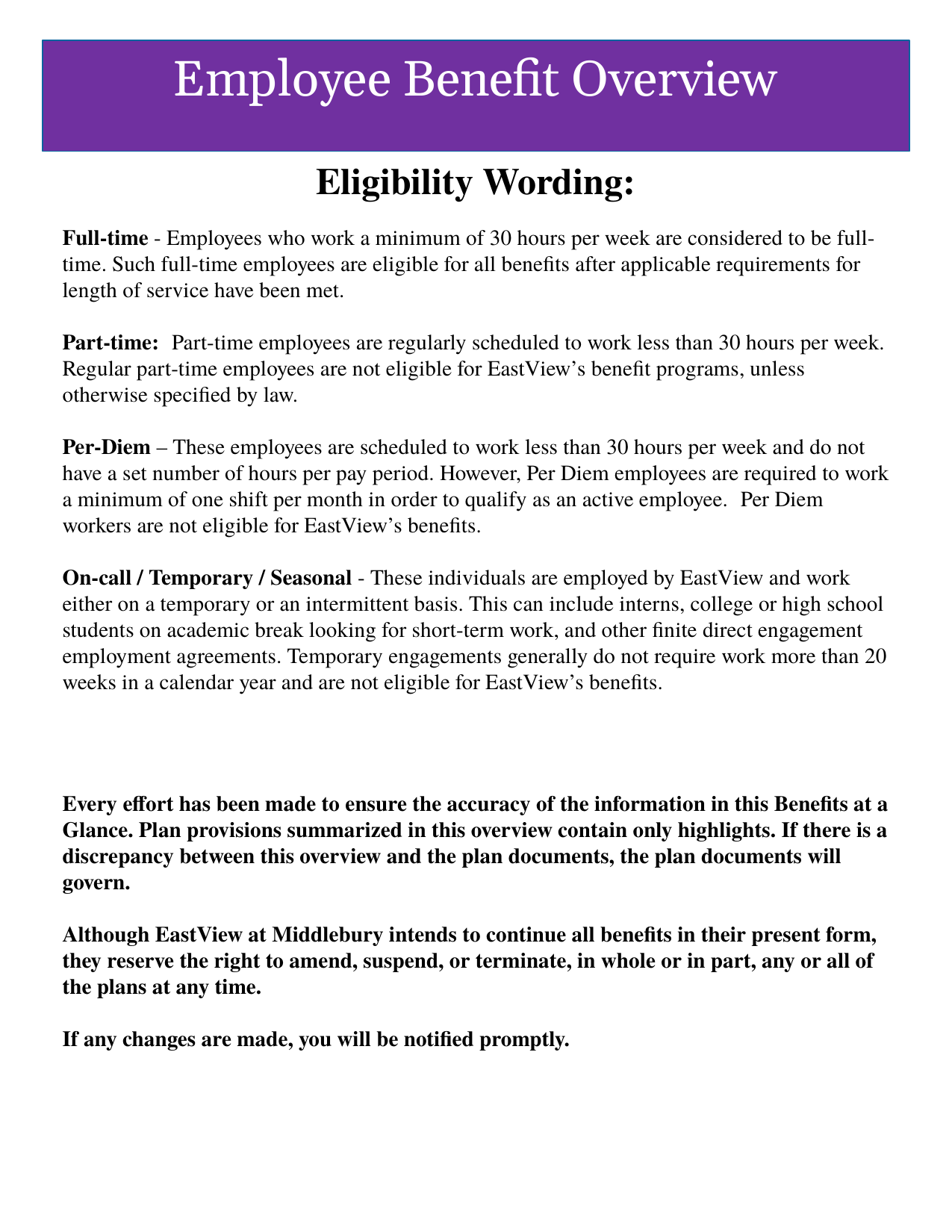

Employee Benefit Overview
Eligibility Wording:

Full-time - Employees who work a minimum of 30 hours per week are considered to be full-time. Such full-time employees are eligible for all benefits after applicable requirements for length of service have been met.

Part-time:  Part-time employees are regularly scheduled to work less than 30 hours per week. Regular part-time employees are not eligible for EastView’s benefit programs, unless otherwise specified by law.

Per-Diem – These employees are scheduled to work less than 30 hours per week and do not have a set number of hours per pay period. However, Per Diem employees are required to work a minimum of one shift per month in order to qualify as an active employee.  Per Diem workers are not eligible for EastView’s benefits.

On-call / Temporary / Seasonal - These individuals are employed by EastView and work either on a temporary or an intermittent basis. This can include interns, college or high school students on academic break looking for short-term work, and other finite direct engagement employment agreements. Temporary engagements generally do not require work more than 20 weeks in a calendar year and are not eligible for EastView’s benefits.

Every effort has been made to ensure the accuracy of the information in this Benefits at a Glance. Plan provisions summarized in this overview contain only highlights. If there is a discrepancy between this overview and the plan documents, the plan documents will govern.

Although EastView at Middlebury intends to continue all benefits in their present form, they reserve the right to amend, suspend, or terminate, in whole or in part, any or all of the plans at any time.

If any changes are made, you will be notified promptly.